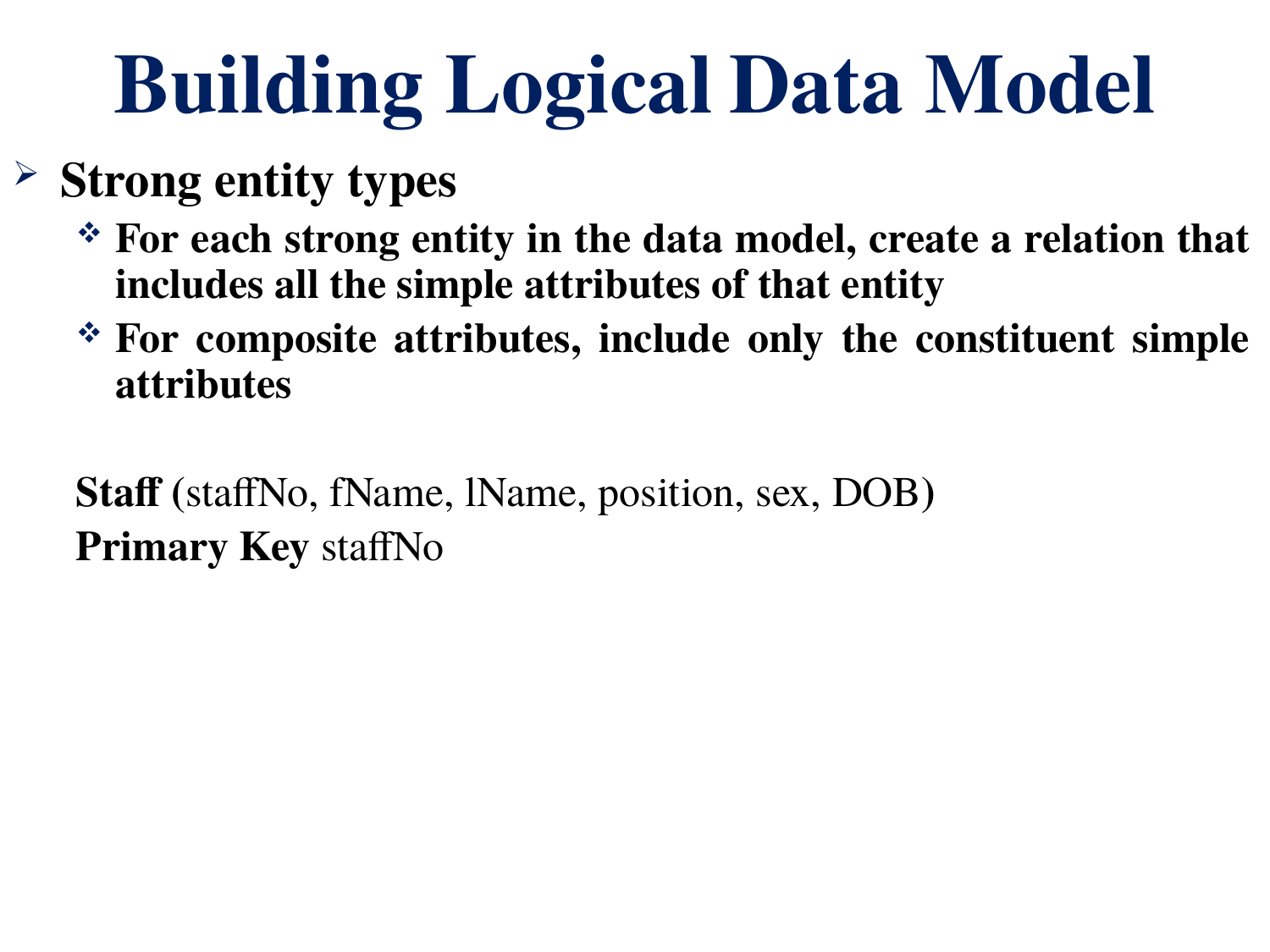

# Building Logical Data Model
Strong entity types
For each strong entity in the data model, create a relation that includes all the simple attributes of that entity
For composite attributes, include only the constituent simple attributes

Staff (staffNo, fName, lName, position, sex, DOB)
Primary Key staffNo